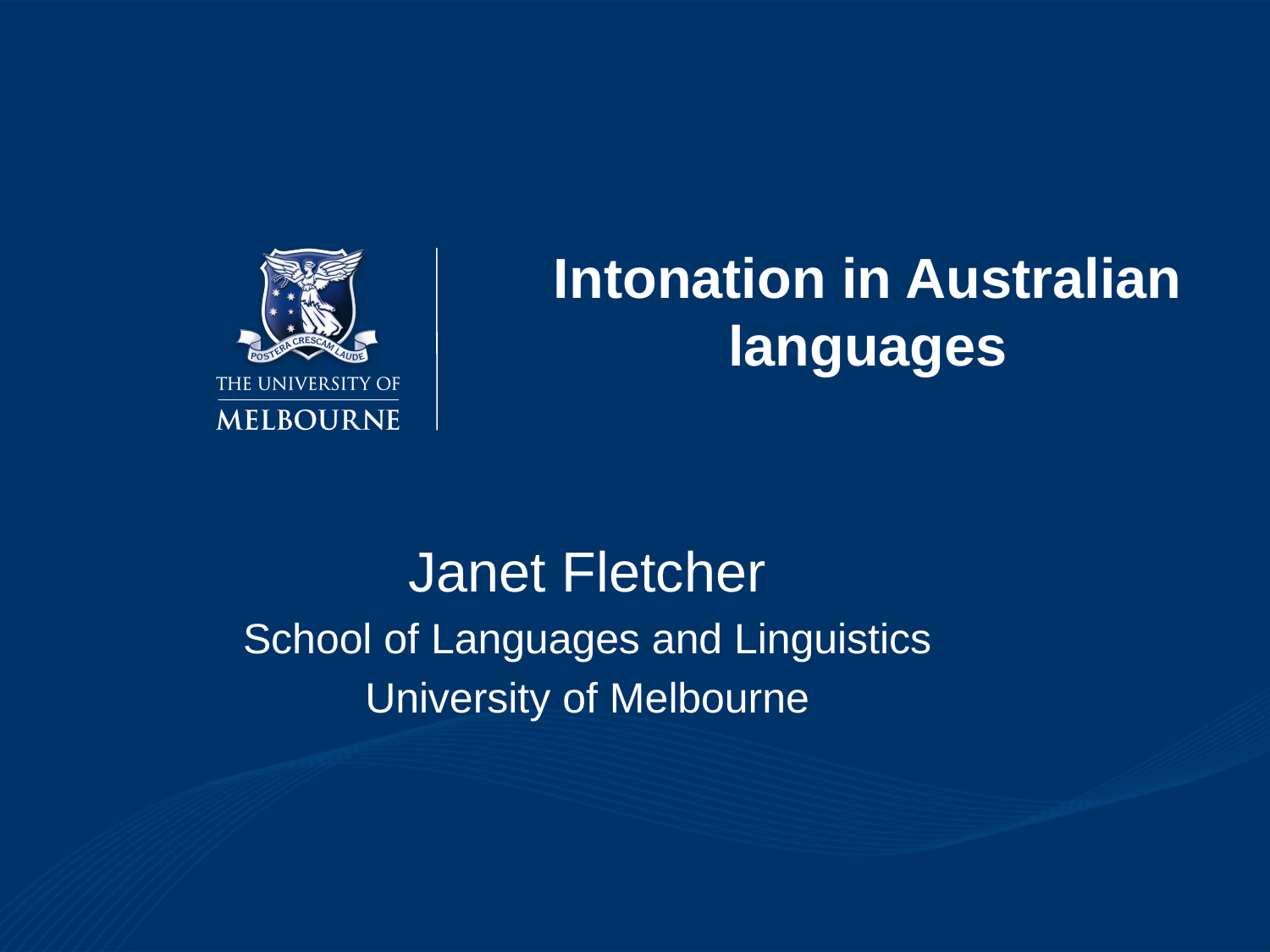

# Intonation in Australian languages
Janet Fletcher
School of Languages and Linguistics
University of Melbourne